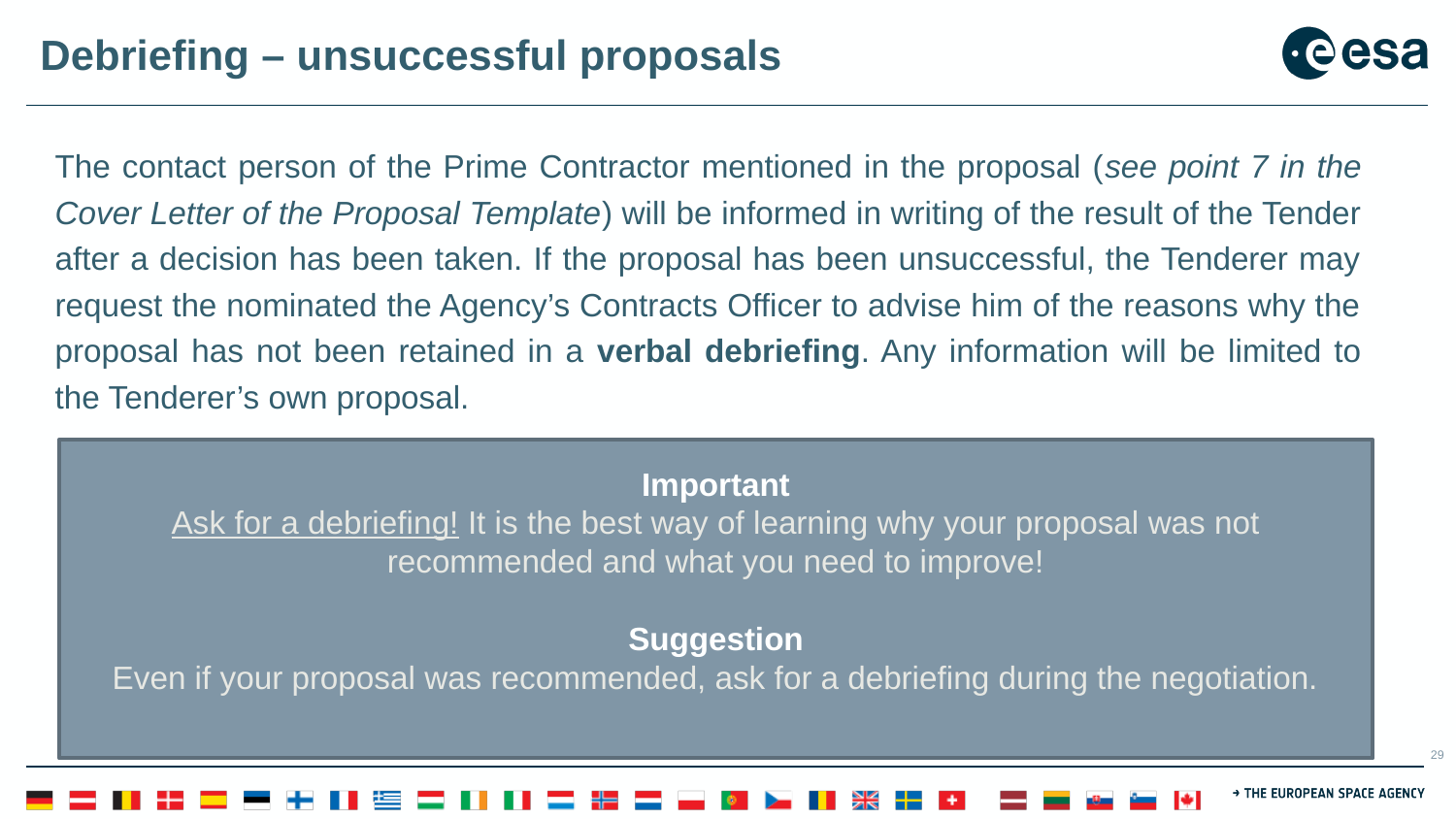

# Debriefing – unsuccessful proposals
The contact person of the Prime Contractor mentioned in the proposal (see point 7 in the Cover Letter of the Proposal Template) will be informed in writing of the result of the Tender after a decision has been taken. If the proposal has been unsuccessful, the Tenderer may request the nominated the Agency’s Contracts Officer to advise him of the reasons why the proposal has not been retained in a verbal debriefing. Any information will be limited to the Tenderer’s own proposal.
Important
Ask for a debriefing! It is the best way of learning why your proposal was not recommended and what you need to improve!

Suggestion
Even if your proposal was recommended, ask for a debriefing during the negotiation.